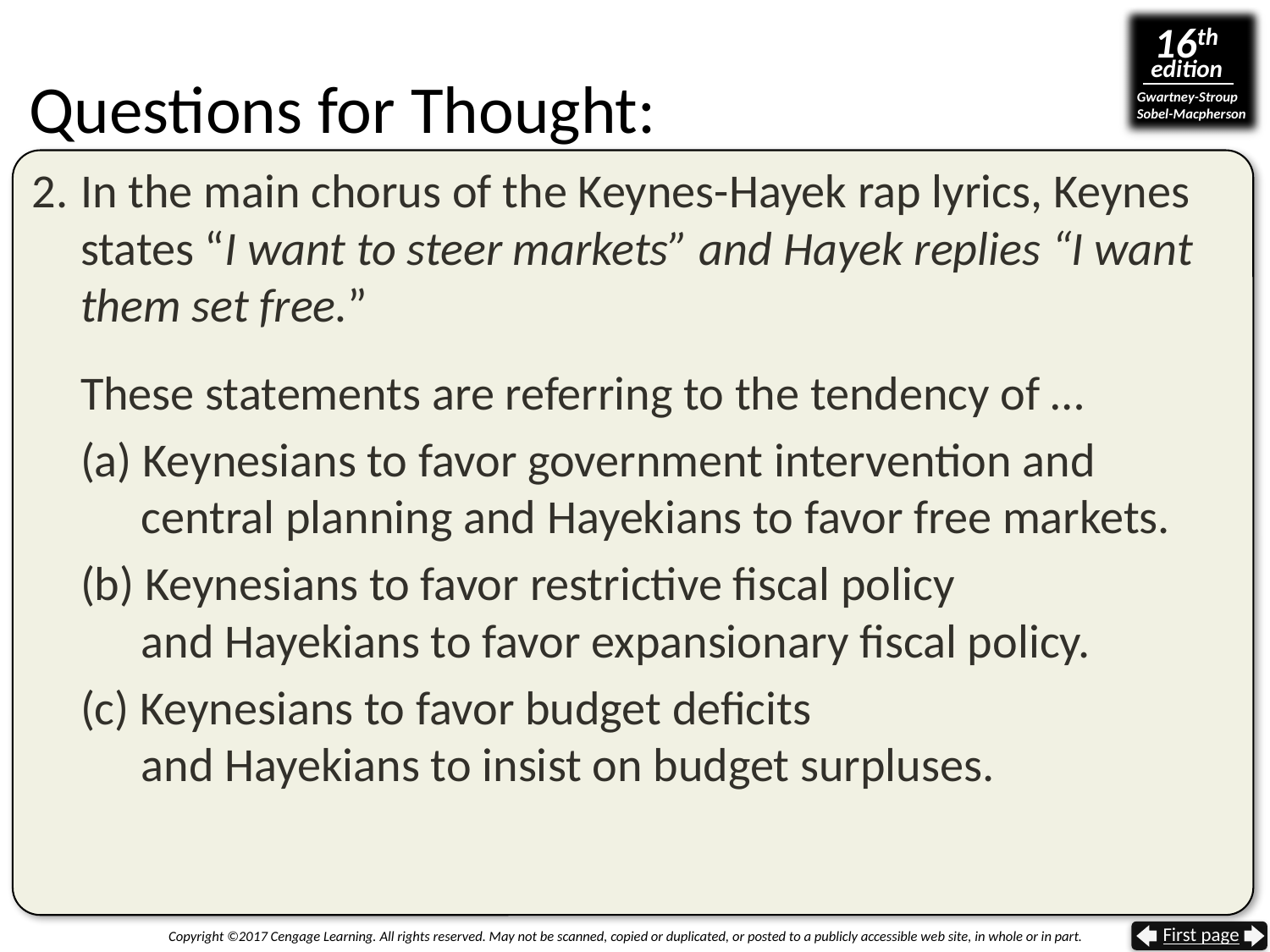

# Questions for Thought:
2.	In the main chorus of the Keynes-Hayek rap lyrics, Keynes states “I want to steer markets” and Hayek replies “I want them set free.”
These statements are referring to the tendency of …
(a) Keynesians to favor government intervention and
  central planning and Hayekians to favor free markets.
(b) Keynesians to favor restrictive fiscal policy
  and Hayekians to favor expansionary fiscal policy.
(c) Keynesians to favor budget deficits
  and Hayekians to insist on budget surpluses.